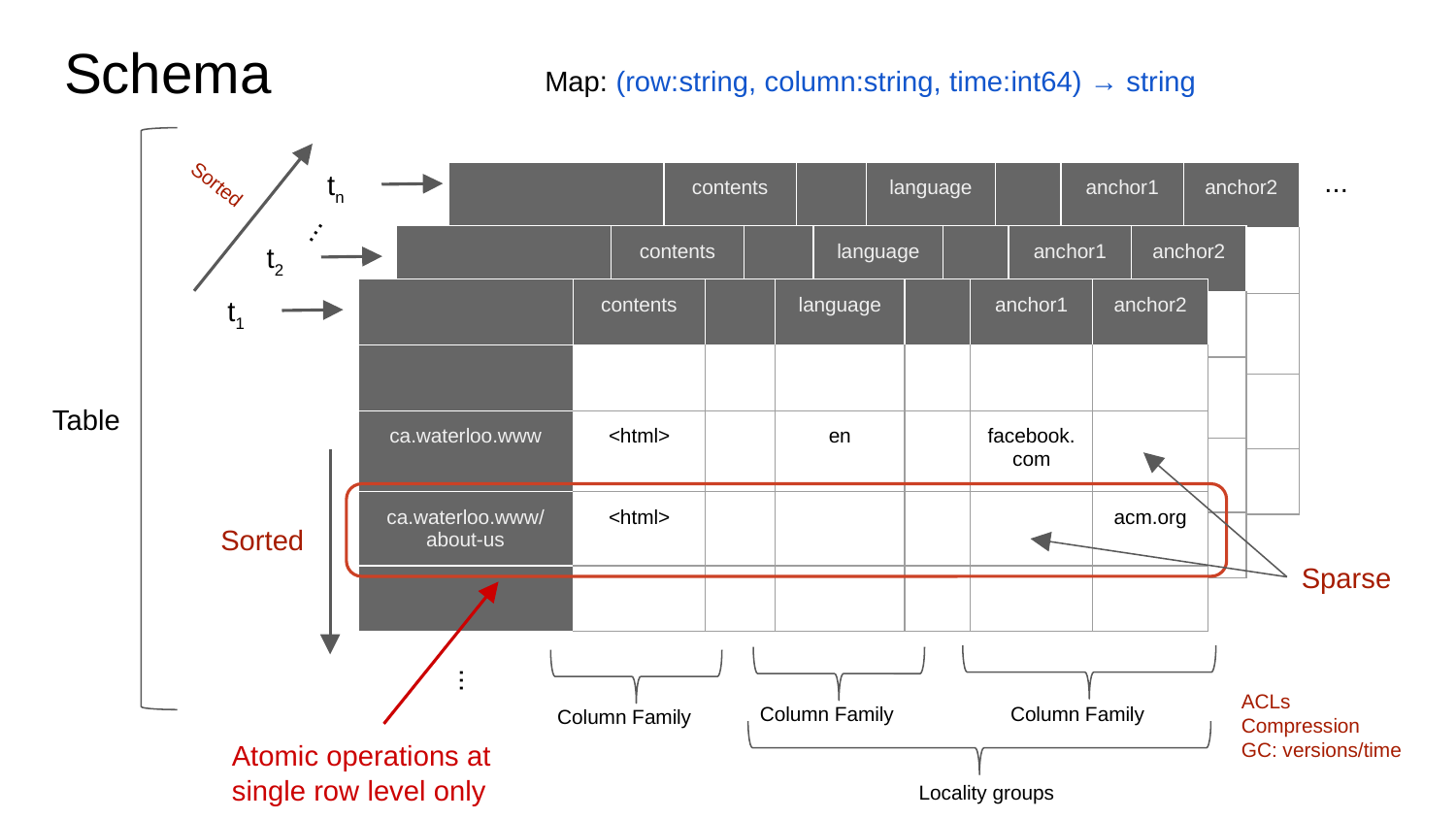

# Schema
Map: (row:string, column:string, time:int64) → string

Sorted
Sorted
ACLs
Compression
GC: versions/time

...
tn
|  | contents |  | language |  | anchor1 | anchor2 |
| --- | --- | --- | --- | --- | --- | --- |
|  |  |  |  |  |  |  |
| ca.waterloo.www |  |  |  |  |  |  |
| ca.waterloo.www/about-us |  |  |  |  |  |  |
|  |  |  |  |  |  |  |
...
t2
|  | contents |  | language |  | anchor1 | anchor2 |
| --- | --- | --- | --- | --- | --- | --- |
|  |  |  |  |  |  |  |
| ca.waterloo.www |  |  |  |  |  |  |
| ca.waterloo.www/about-us |  |  |  |  |  |  |
|  |  |  |  |  |  |  |
t1
|  | contents |  | language |  | anchor1 | anchor2 |
| --- | --- | --- | --- | --- | --- | --- |
|  |  |  |  |  |  |  |
| ca.waterloo.www | <html> |  | en |  | facebook.com |  |
| ca.waterloo.www/about-us | <html> |  |  |  |  | acm.org |
|  |  |  |  |  |  |  |
Table
Sparse

Atomic operations at single row level only

...
Column Family
Column Family
Column Family
Locality groups